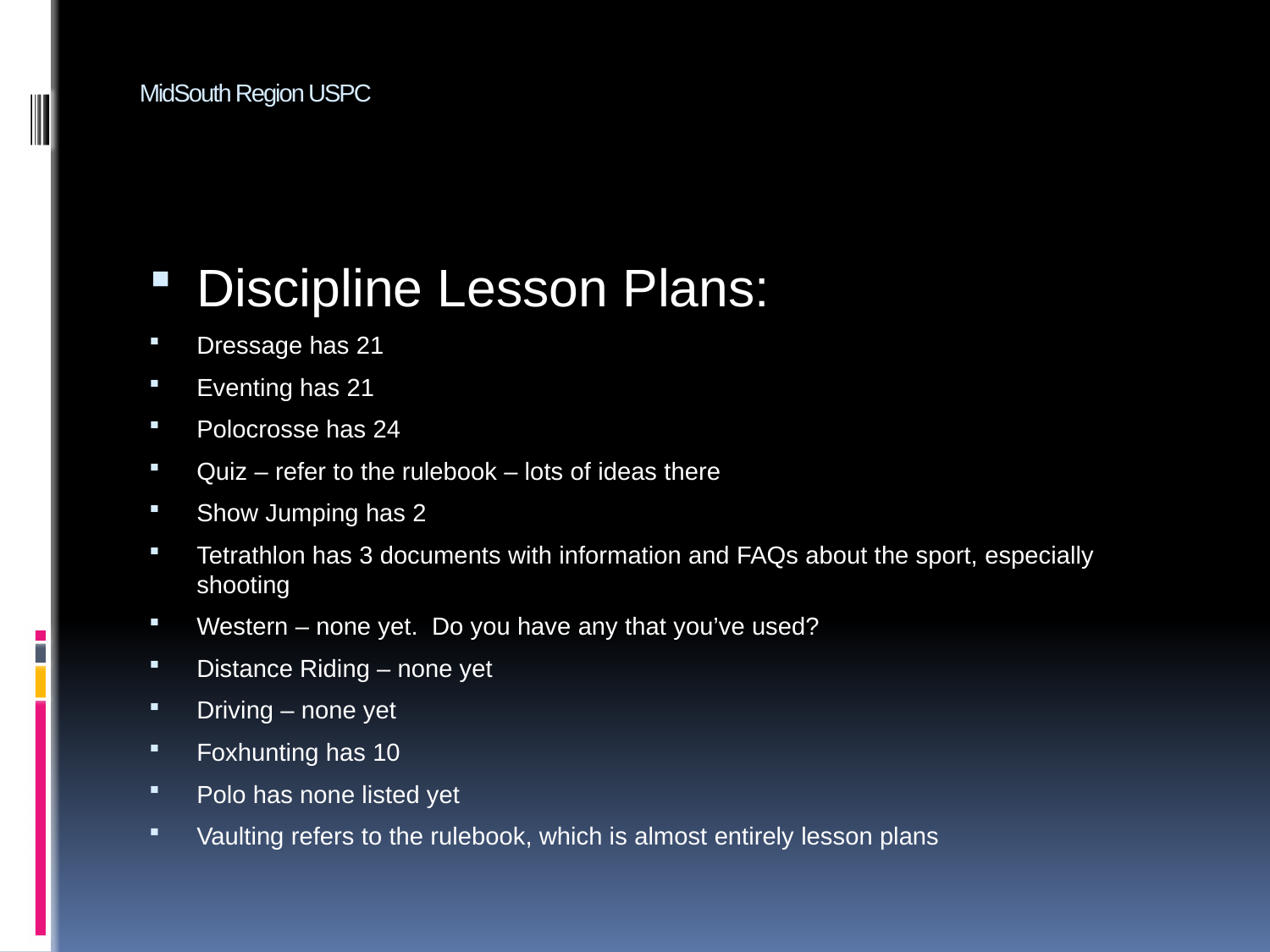

# MidSouth Region USPC
Discipline Lesson Plans:
Dressage has 21
Eventing has 21
Polocrosse has 24
Quiz – refer to the rulebook – lots of ideas there
Show Jumping has 2
Tetrathlon has 3 documents with information and FAQs about the sport, especially shooting
Western – none yet.  Do you have any that you’ve used?
Distance Riding – none yet
Driving – none yet
Foxhunting has 10
Polo has none listed yet
Vaulting refers to the rulebook, which is almost entirely lesson plans